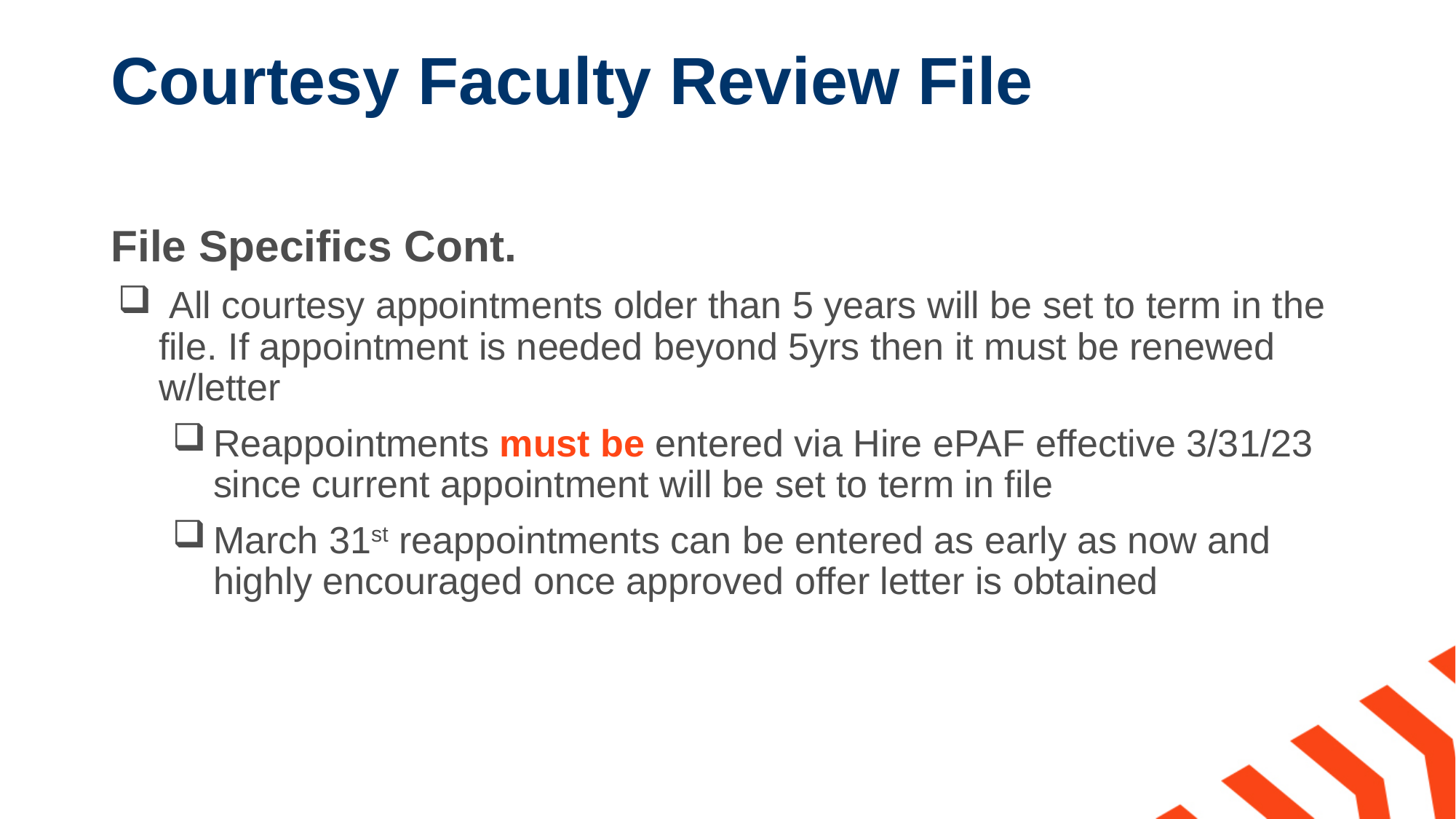

# Courtesy Faculty Review File
File Specifics Cont.
 All courtesy appointments older than 5 years will be set to term in the file. If appointment is needed beyond 5yrs then it must be renewed w/letter
Reappointments must be entered via Hire ePAF effective 3/31/23 since current appointment will be set to term in file
March 31st reappointments can be entered as early as now and highly encouraged once approved offer letter is obtained